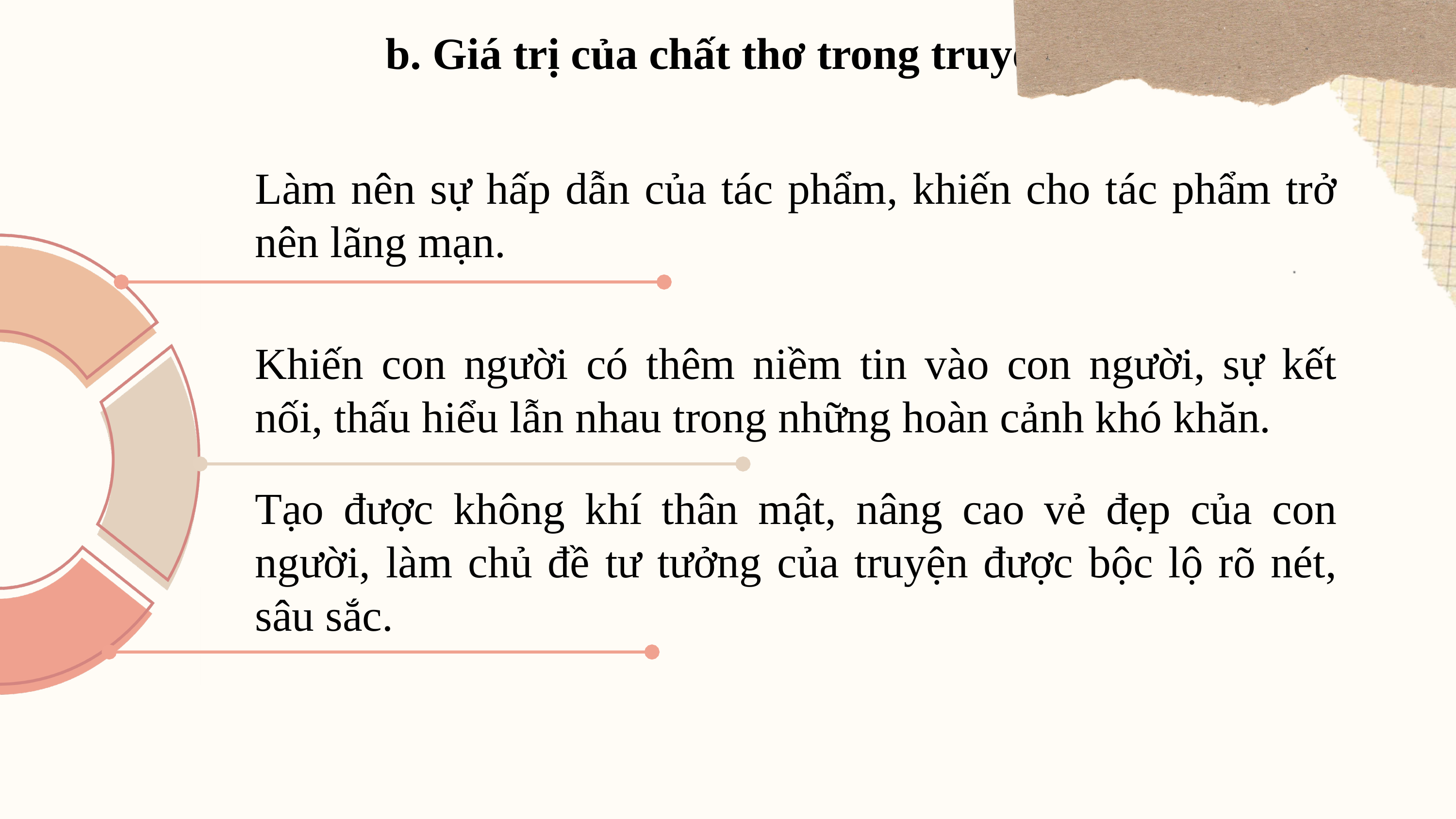

b. Giá trị của chất thơ trong truyện
Làm nên sự hấp dẫn của tác phẩm, khiến cho tác phẩm trở nên lãng mạn.

Khiến con người có thêm niềm tin vào con người, sự kết nối, thấu hiểu lẫn nhau trong những hoàn cảnh khó khăn.
Tạo được không khí thân mật, nâng cao vẻ đẹp của con người, làm chủ đề tư tưởng của truyện được bộc lộ rõ nét, sâu sắc.